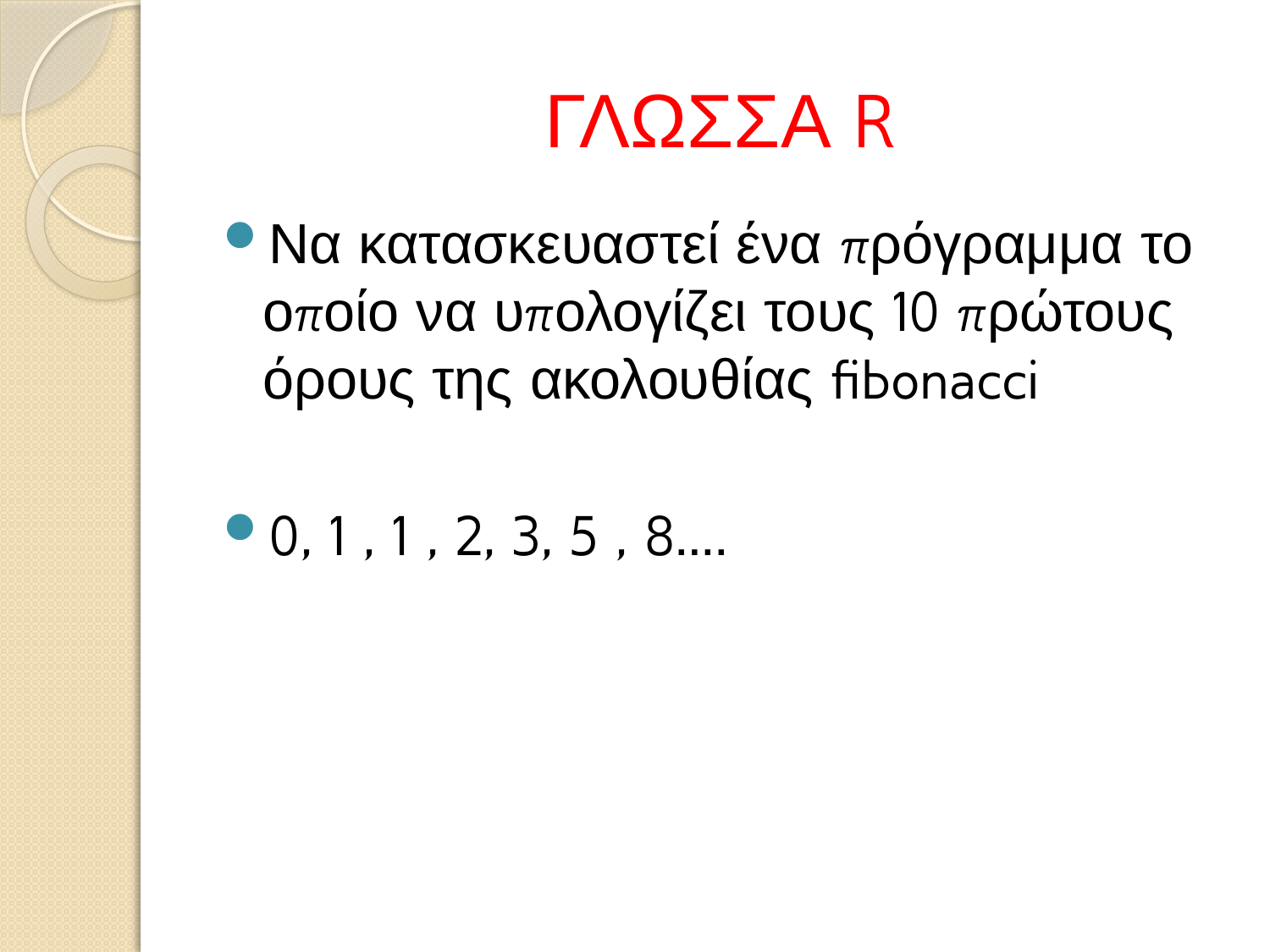

# ΓΛΩΣΣΑ R
Να κατασκευαστεί ένα πρόγραμμα το οποίο να υπολογίζει τους 10 πρώτους όρους της ακολουθίας fibonacci

0, 1 , 1 , 2, 3, 5 , 8….